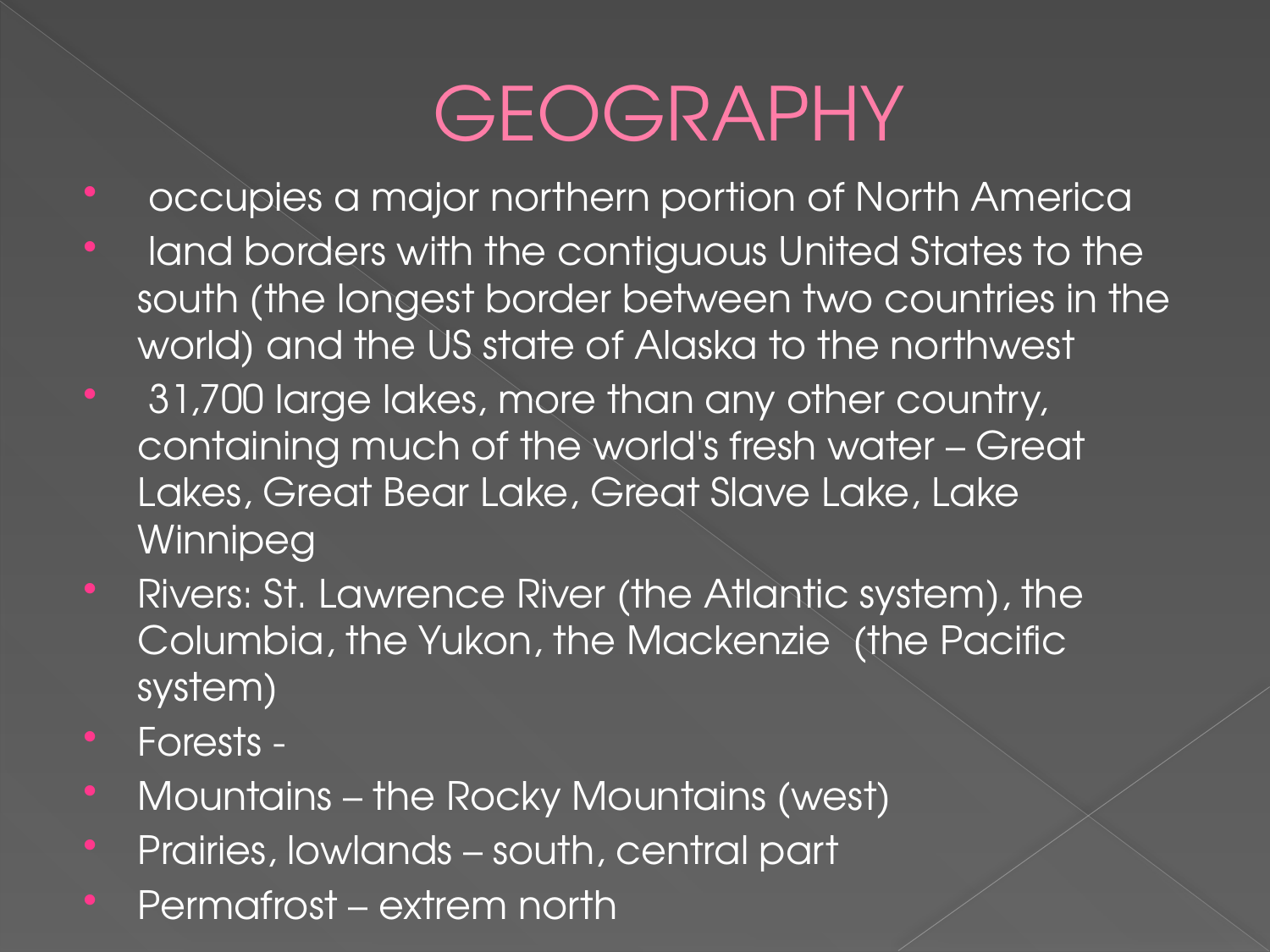

# GEOGRAPHY
 occupies a major northern portion of North America
 land borders with the contiguous United States to the south (the longest border between two countries in the world) and the US state of Alaska to the northwest
 31,700 large lakes, more than any other country, containing much of the world's fresh water – Great Lakes, Great Bear Lake, Great Slave Lake, Lake Winnipeg
Rivers: St. Lawrence River (the Atlantic system), the Columbia, the Yukon, the Mackenzie  (the Pacific system)
Forests -
Mountains – the Rocky Mountains (west)
Prairies, lowlands – south, central part
Permafrost – extrem north